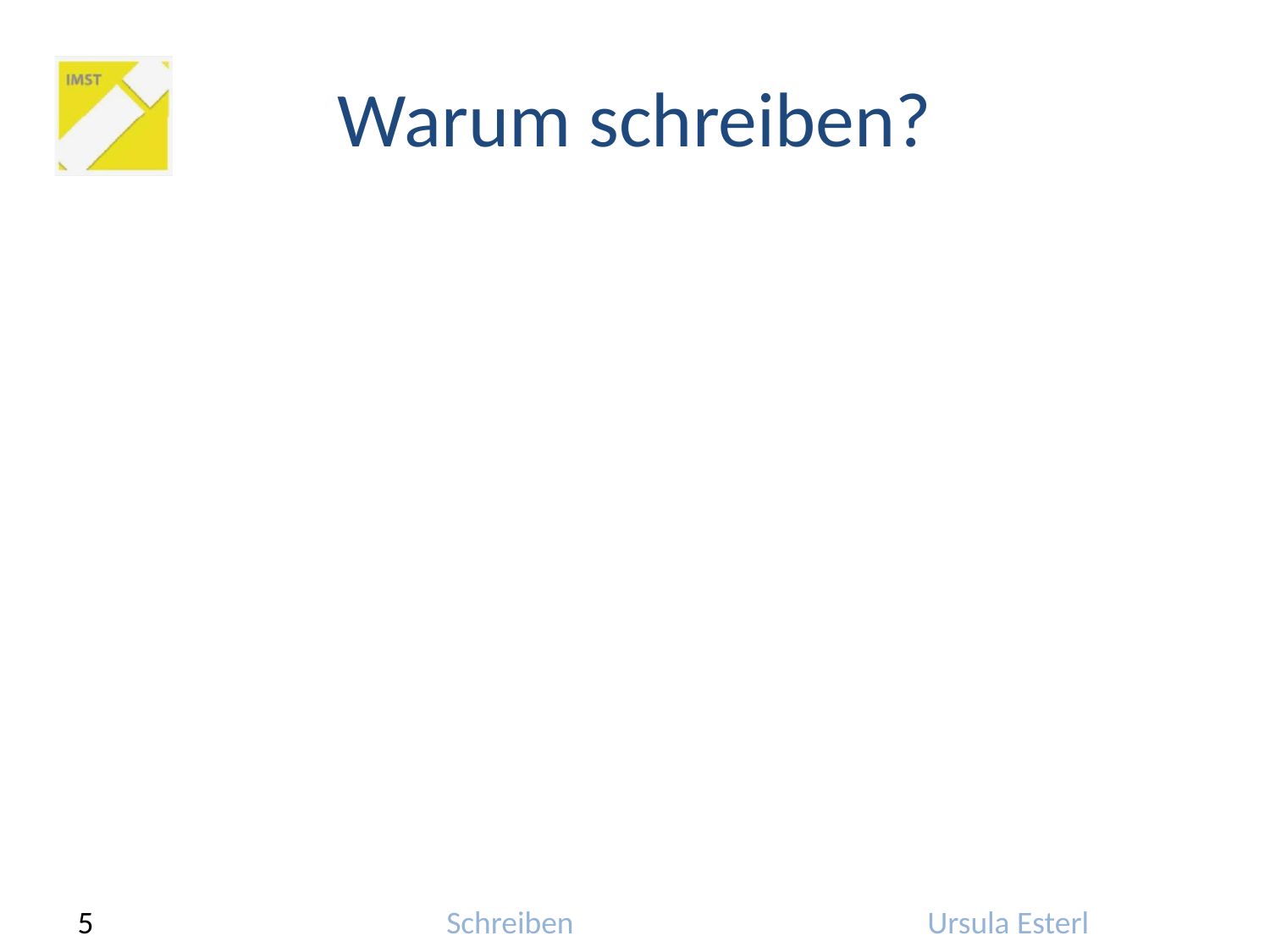

# Warum schreiben?
Schreiben ist ein Mittel der Kommunikation
Schreiben hilft den Alltag zu bewältigen
Schreiben vertieft die Denkprozesse
Schreiben stützt das Nachdenken und verhilft zu strukturiertem Denken
Schreiben fördert und vertieft empathische Fähigkeiten
Schreiben ermöglicht einen gezielten Perspektivenwechsel, unterstützt somit die Fähigkeit, neue Sichtweisen zu gewinnen
Schreiben fördert die Kreativität
5
Schreiben
Ursula Esterl